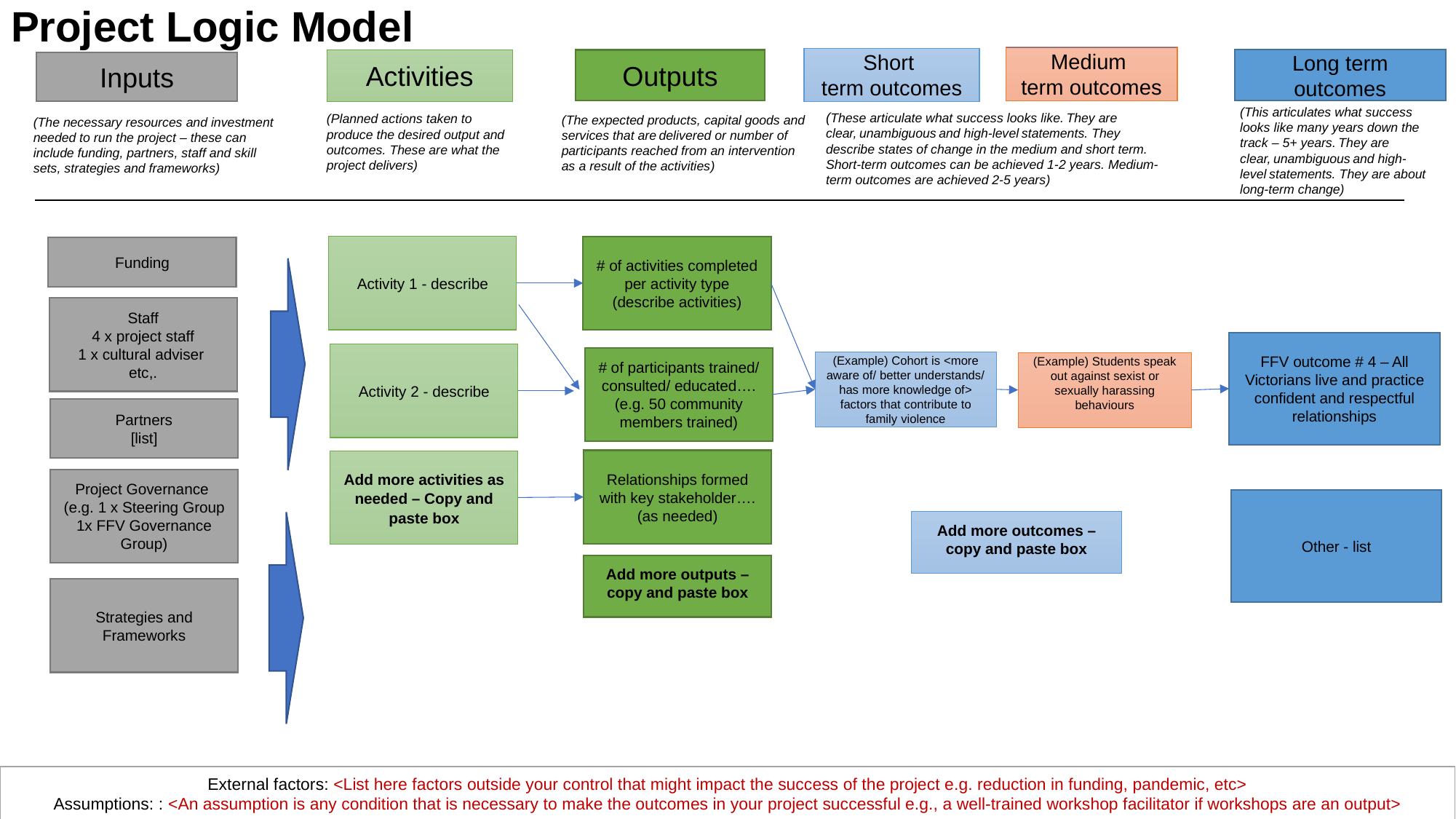

Project Logic Model
Medium
term outcomes
Short
term outcomes
Long term outcomes
Activities
Outputs
Inputs
(The expected products, capital goods and services that are delivered or number of participants reached from an intervention as a result of the activities)
(Planned actions taken to produce the desired output and outcomes. These are what the project delivers)
(These articulate what success looks like. They are clear, unambiguous and high-level statements. They describe states of change in the medium and short term. Short-term outcomes can be achieved 1-2 years. Medium-term outcomes are achieved 2-5 years)
(This articulates what success looks like many years down the track – 5+ years. They are clear, unambiguous and high-level statements. They are about long-term change)
(The necessary resources and investment needed to run the project – these can include funding, partners, staff and skill sets, strategies and frameworks)
Activity 1 - describe
# of activities completed per activity type (describe activities)
Funding

Staff
4 x project staff
1 x cultural adviser
etc,.
FFV outcome # 4 – All Victorians live and practice confident and respectful relationships
Activity 2 - describe
# of participants trained/ consulted/ educated….
(e.g. 50 community members trained)
(Example) Cohort is <more aware of/ better understands/ has more knowledge of> factors that contribute to family violence
(Example) Students speak out against sexist or sexually harassing behaviours

Partners
[list]
Relationships formed with key stakeholder…. (as needed)
Add more activities as needed – Copy and paste box
Project Governance
(e.g. 1 x Steering Group
1x FFV Governance Group)
Other - list
Add more outcomes – copy and paste box

Add more outputs – copy and paste box

Strategies and Frameworks
External factors: <List here factors outside your control that might impact the success of the project e.g. reduction in funding, pandemic, etc>
Assumptions: : <An assumption is any condition that is necessary to make the outcomes in your project successful e.g., a well-trained workshop facilitator if workshops are an output>